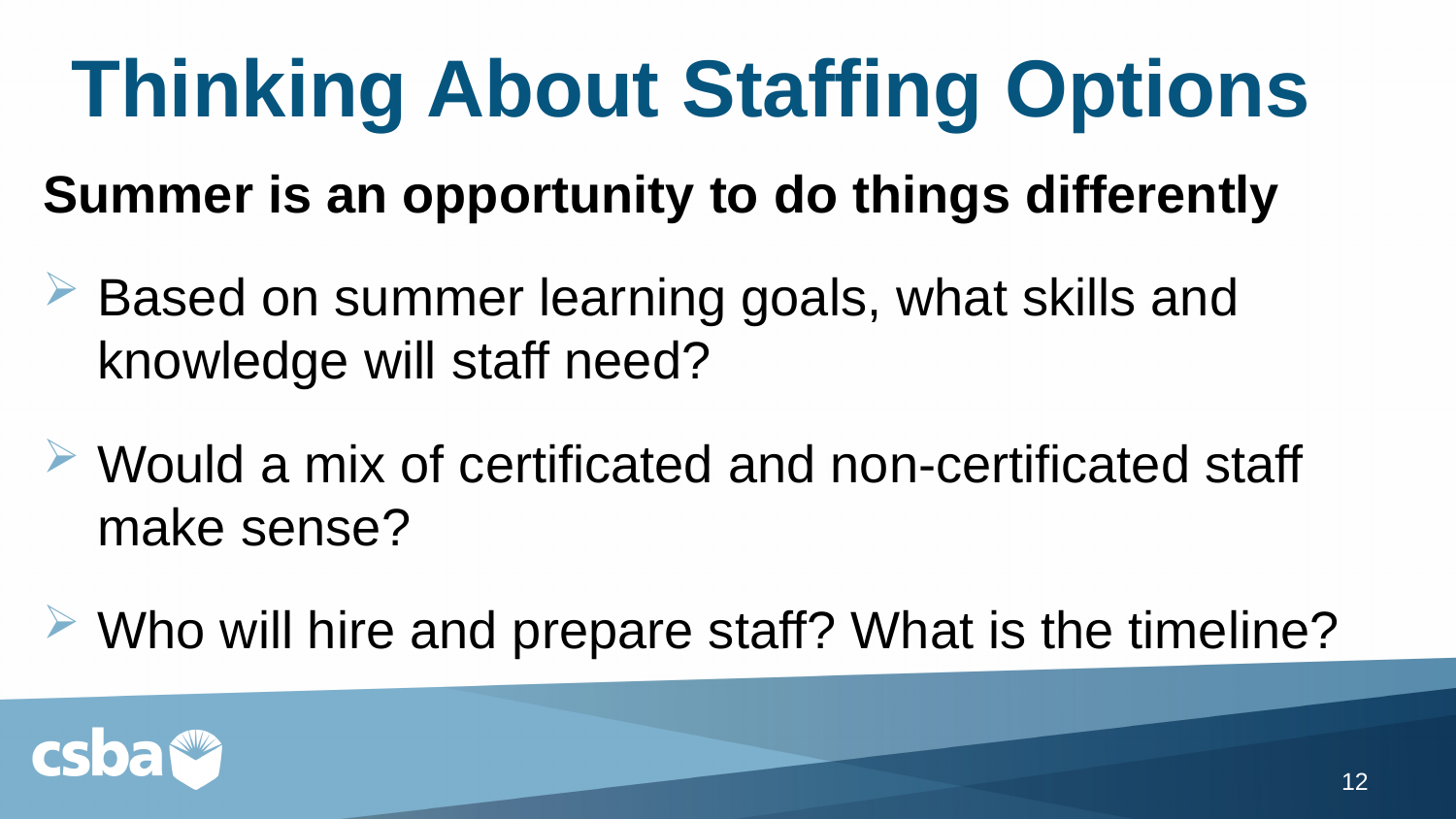

# Thinking About Staffing Options
Summer is an opportunity to do things differently
Based on summer learning goals, what skills and knowledge will staff need?
Would a mix of certificated and non-certificated staff make sense?
Who will hire and prepare staff? What is the timeline?

12